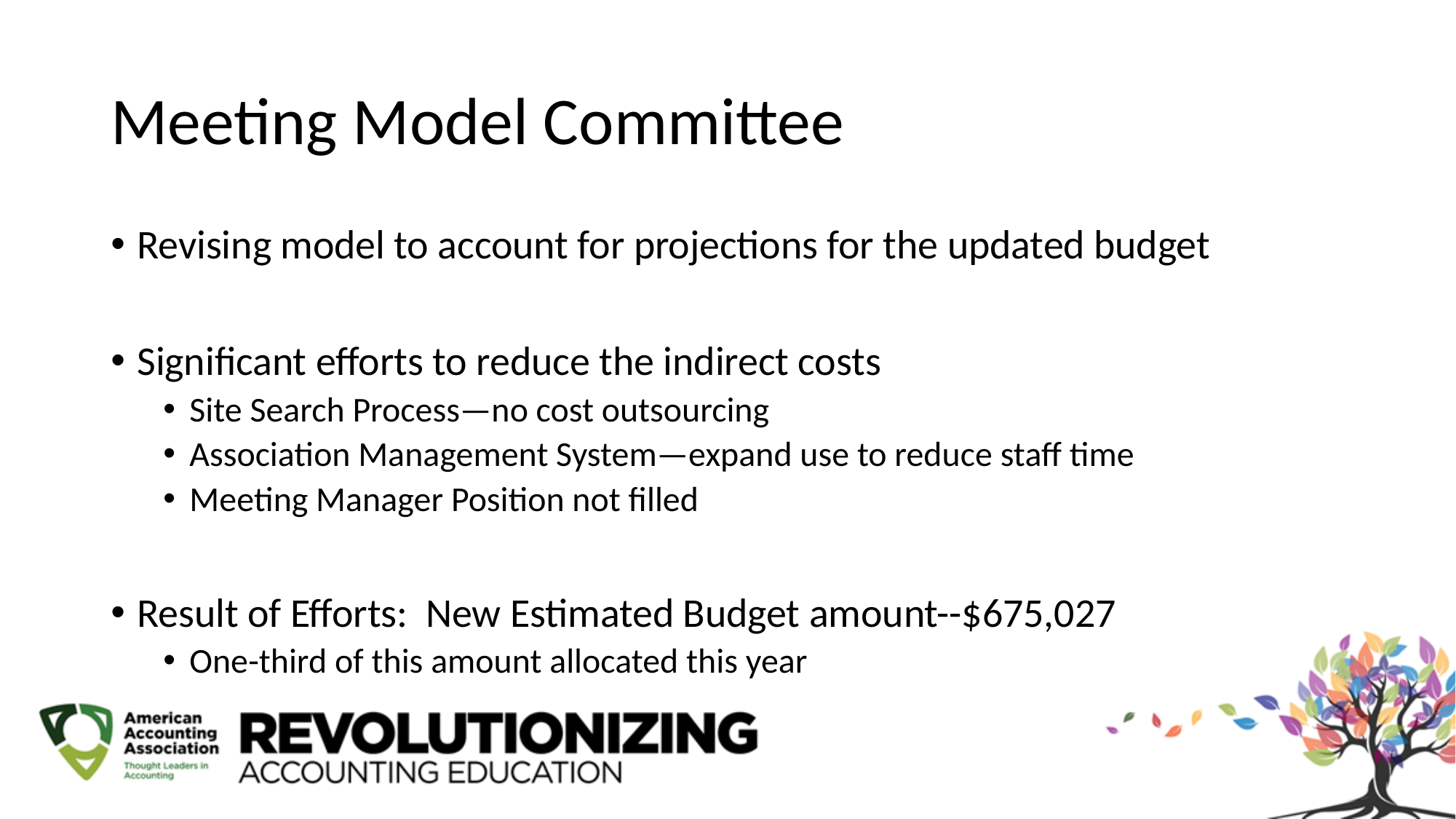

# Meeting Model Committee
Revising model to account for projections for the updated budget

Significant efforts to reduce the indirect costs
Site Search Process—no cost outsourcing
Association Management System—expand use to reduce staff time
Meeting Manager Position not filled

Result of Efforts:  New Estimated Budget amount--$675,027
One-third of this amount allocated this year